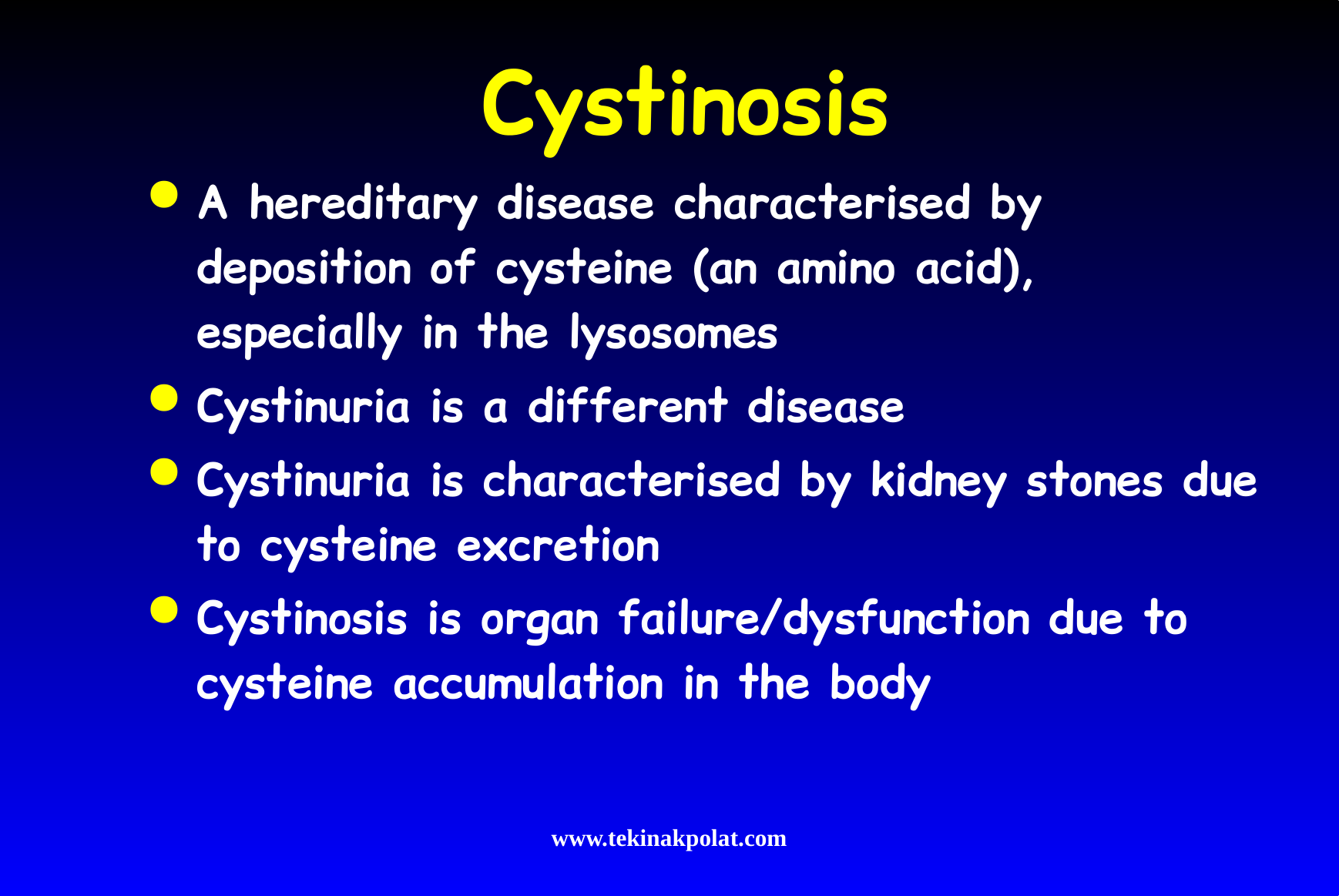

# Cystinosis
A hereditary disease characterised by deposition of cysteine (an amino acid), especially in the lysosomes
Cystinuria is a different disease
Cystinuria is characterised by kidney stones due to cysteine excretion
Cystinosis is organ failure/dysfunction due to cysteine accumulation in the body
www.tekinakpolat.com